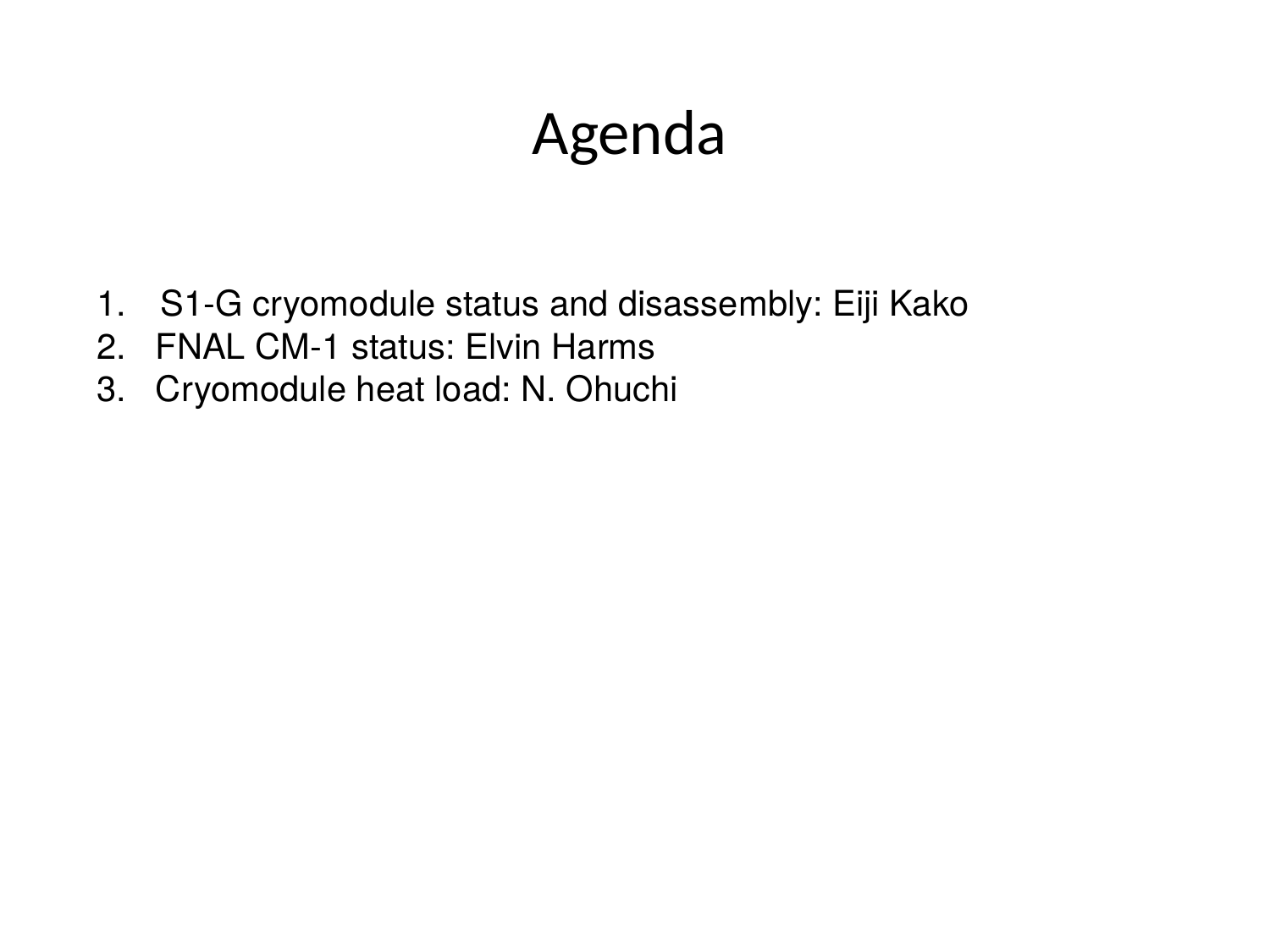

Agenda
S1-G cryomodule status and disassembly: Eiji Kako
2.   FNAL CM-1 status: Elvin Harms
3.   Cryomodule heat load: N. Ohuchi